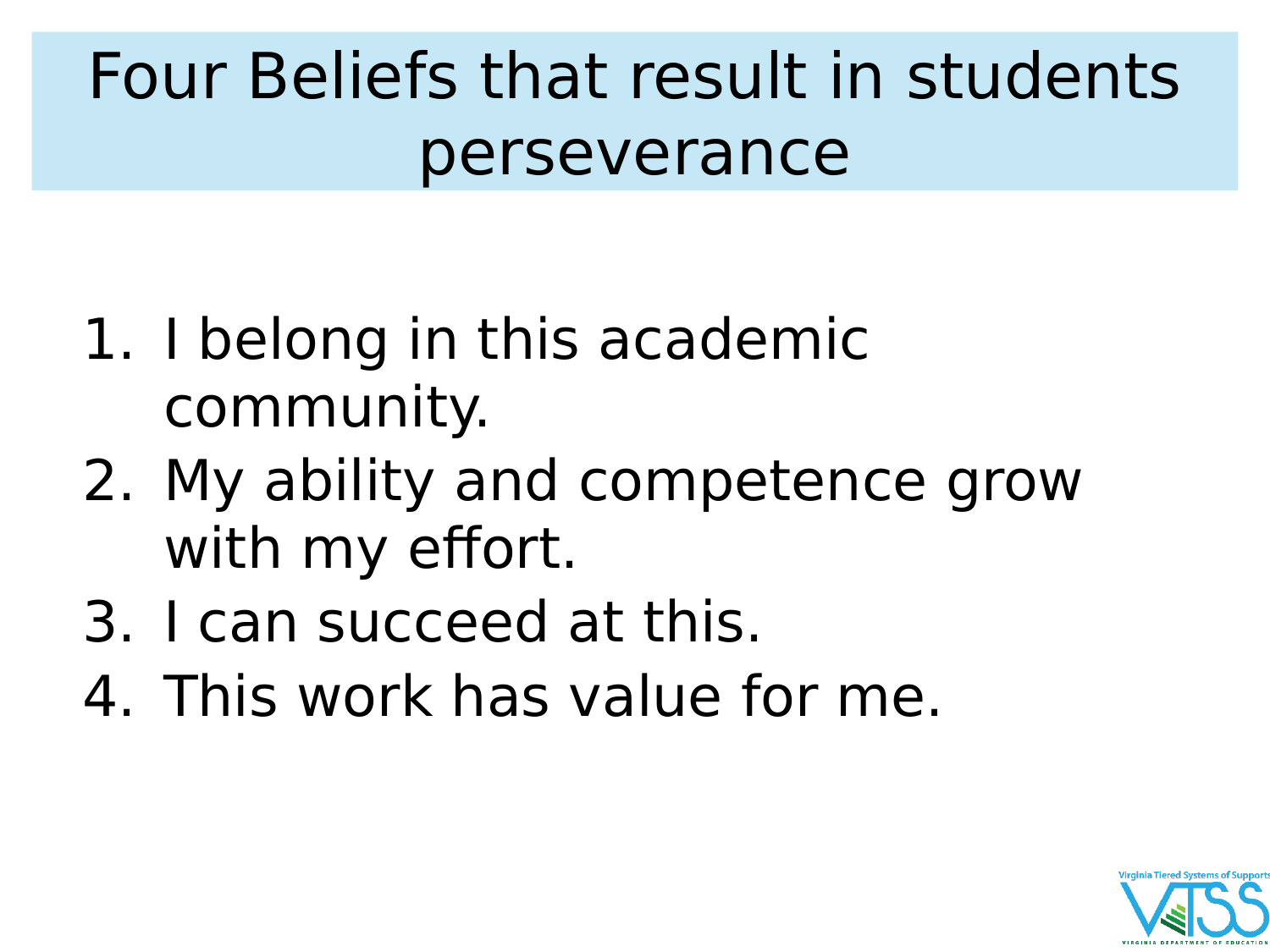

# Four Beliefs that result in students perseverance

I belong in this academic community.
My ability and competence grow with my effort.
I can succeed at this.
This work has value for me.